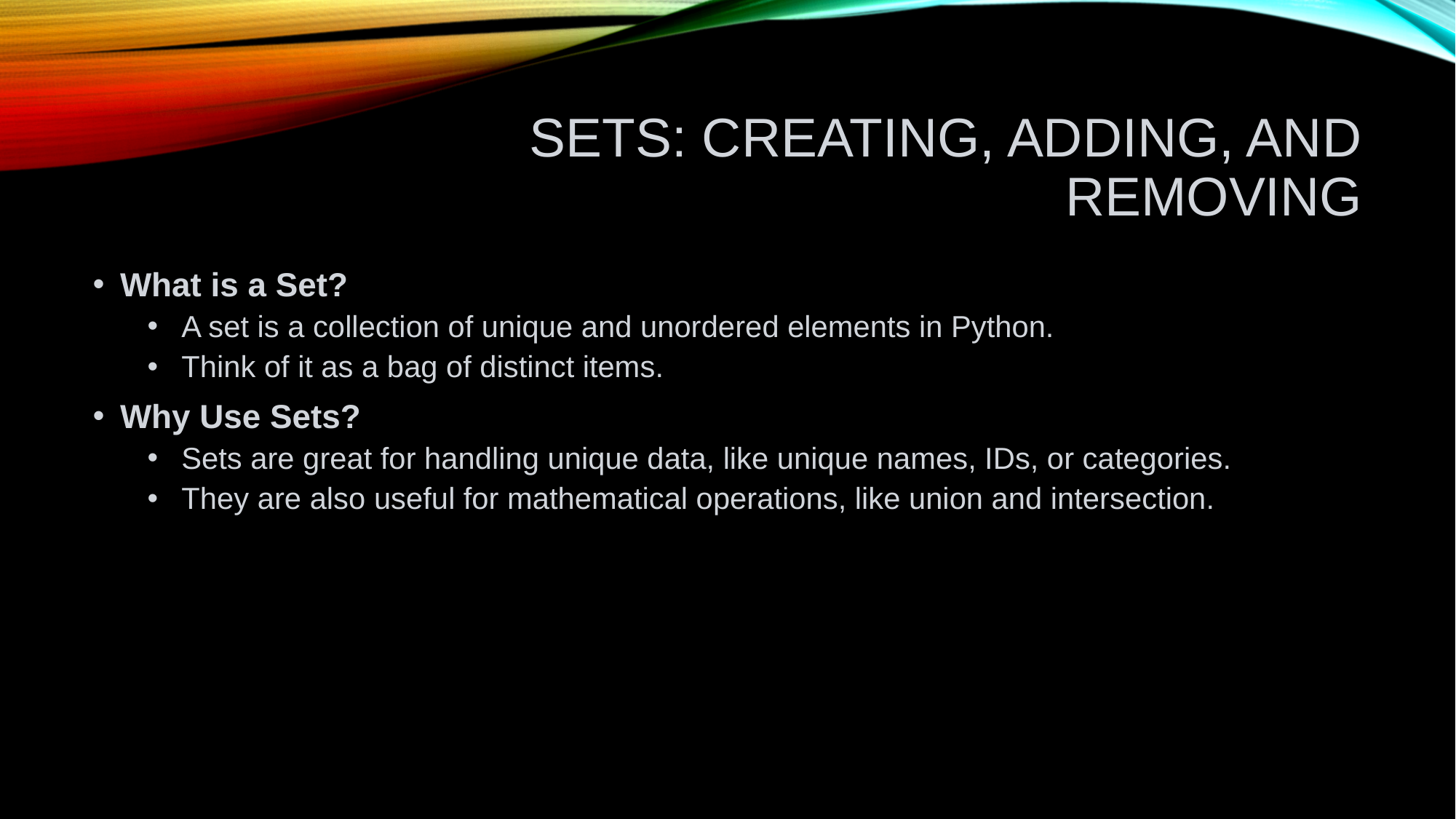

# Sets: Creating, Adding, and Removing
What is a Set?
A set is a collection of unique and unordered elements in Python.
Think of it as a bag of distinct items.
Why Use Sets?
Sets are great for handling unique data, like unique names, IDs, or categories.
They are also useful for mathematical operations, like union and intersection.